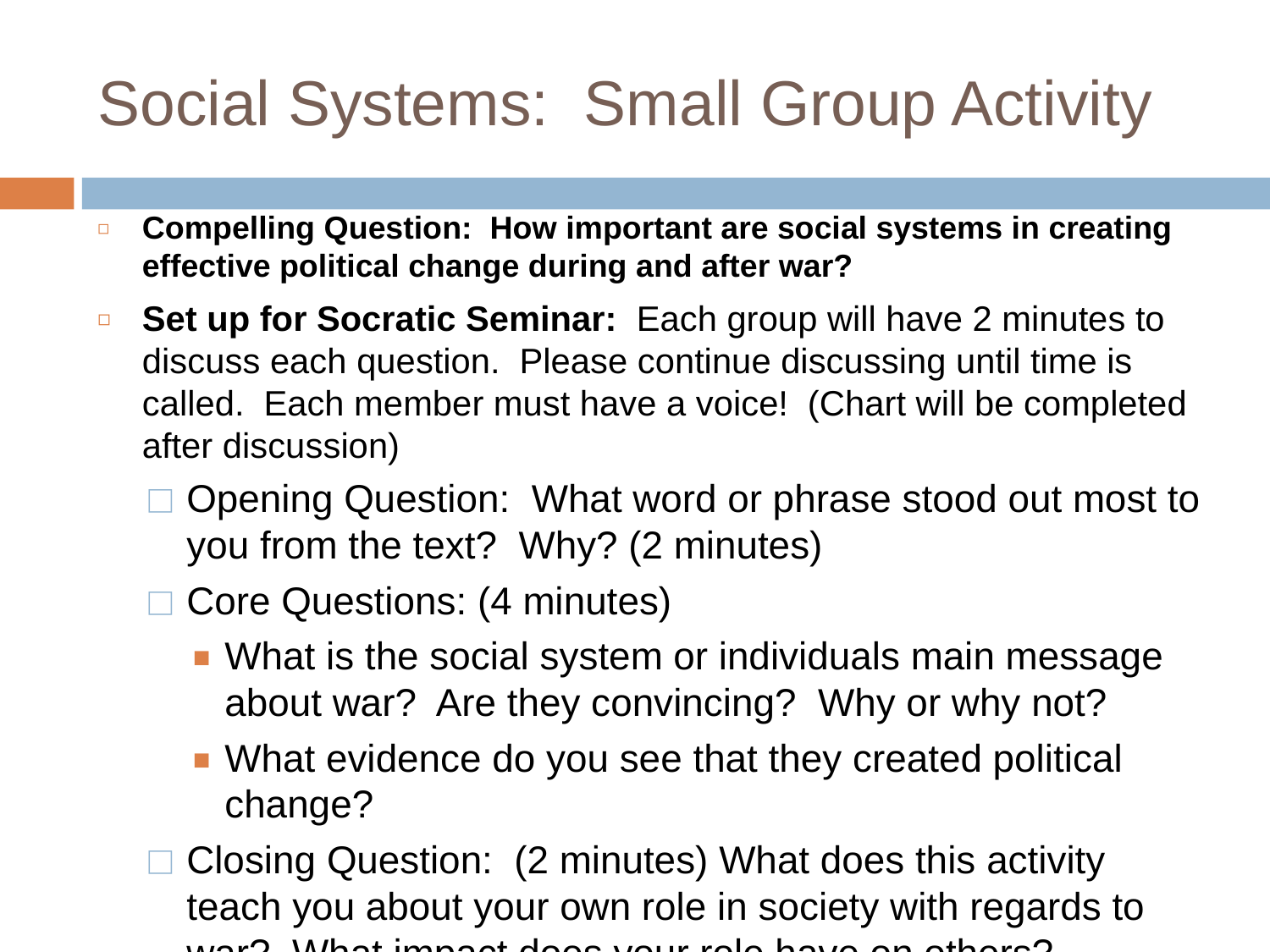

# Social Systems:  Small Group Activity
Compelling Question:  How important are social systems in creating effective political change during and after war?
Set up for Socratic Seminar:  Each group will have 2 minutes to discuss each question.  Please continue discussing until time is called.  Each member must have a voice!  (Chart will be completed after discussion)
Opening Question:  What word or phrase stood out most to you from the text?  Why? (2 minutes)
Core Questions: (4 minutes)
What is the social system or individuals main message about war?  Are they convincing?  Why or why not?
What evidence do you see that they created political change?
Closing Question:  (2 minutes) What does this activity teach you about your own role in society with regards to war?  What impact does your role have on others?